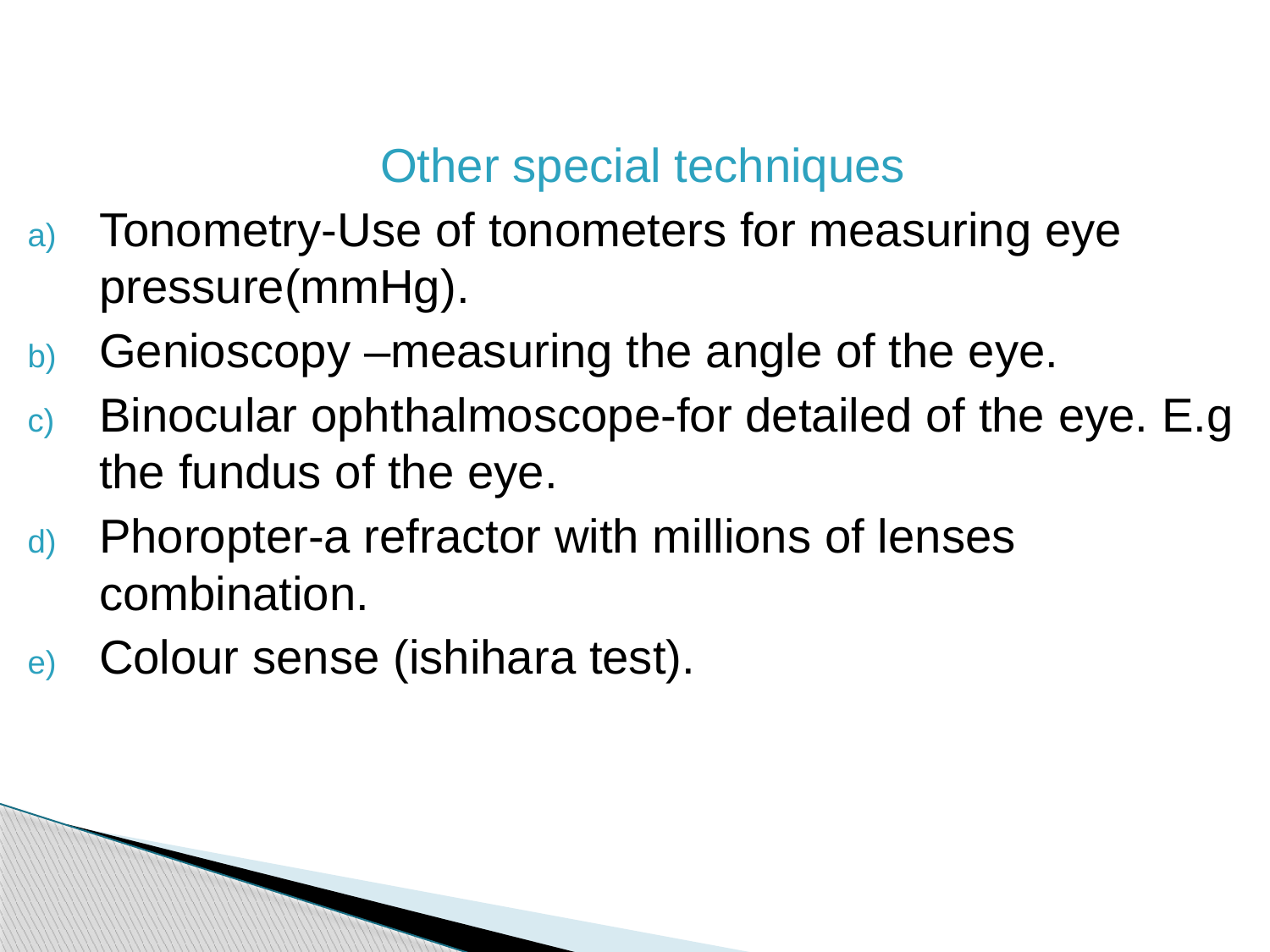

Other special techniques
Tonometry-Use of tonometers for measuring eye pressure(mmHg).
Genioscopy –measuring the angle of the eye.
Binocular ophthalmoscope-for detailed of the eye. E.g the fundus of the eye.
Phoropter-a refractor with millions of lenses combination.
Colour sense (ishihara test).